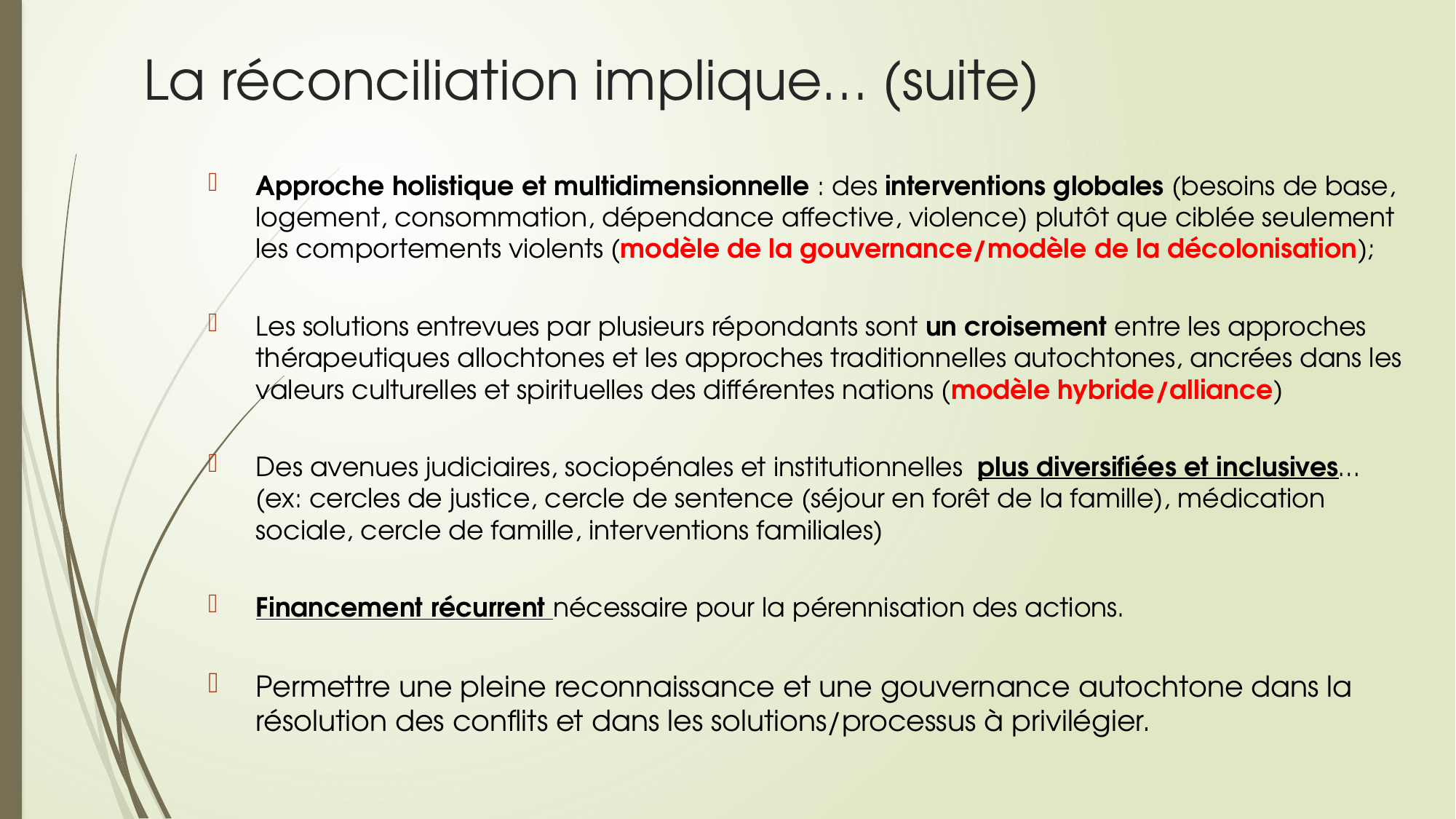

# La réconciliation implique… (suite)
Approche holistique et multidimensionnelle : des interventions globales (besoins de base, logement, consommation, dépendance affective, violence) plutôt que ciblée seulement les comportements violents (modèle de la gouvernance/modèle de la décolonisation);

Les solutions entrevues par plusieurs répondants sont un croisement entre les approches thérapeutiques allochtones et les approches traditionnelles autochtones, ancrées dans les valeurs culturelles et spirituelles des différentes nations (modèle hybride/alliance)

Des avenues judiciaires, sociopénales et institutionnelles  plus diversifiées et inclusives…(ex: cercles de justice, cercle de sentence (séjour en forêt de la famille), médication sociale, cercle de famille, interventions familiales)

Financement récurrent nécessaire pour la pérennisation des actions.

Permettre une pleine reconnaissance et une gouvernance autochtone dans la résolution des conflits et dans les solutions/processus à privilégier.